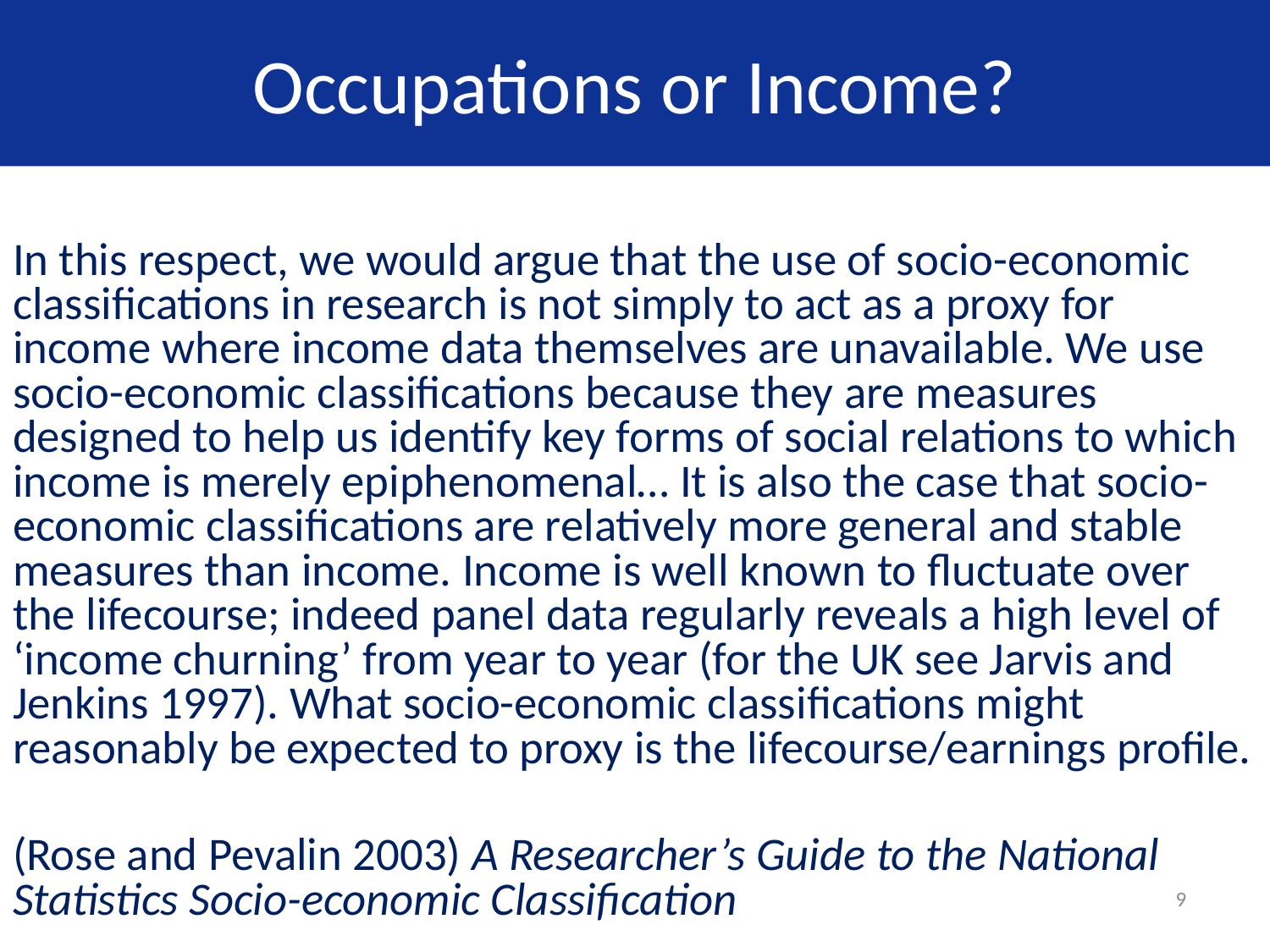

# Occupations or Income?

In this respect, we would argue that the use of socio-economic classifications in research is not simply to act as a proxy for income where income data themselves are unavailable. We use socio-economic classifications because they are measures designed to help us identify key forms of social relations to which income is merely epiphenomenal… It is also the case that socio-economic classifications are relatively more general and stable measures than income. Income is well known to fluctuate over the lifecourse; indeed panel data regularly reveals a high level of ‘income churning’ from year to year (for the UK see Jarvis and Jenkins 1997). What socio-economic classifications might reasonably be expected to proxy is the lifecourse/earnings profile.

(Rose and Pevalin 2003) A Researcher’s Guide to the National Statistics Socio-economic Classification

9